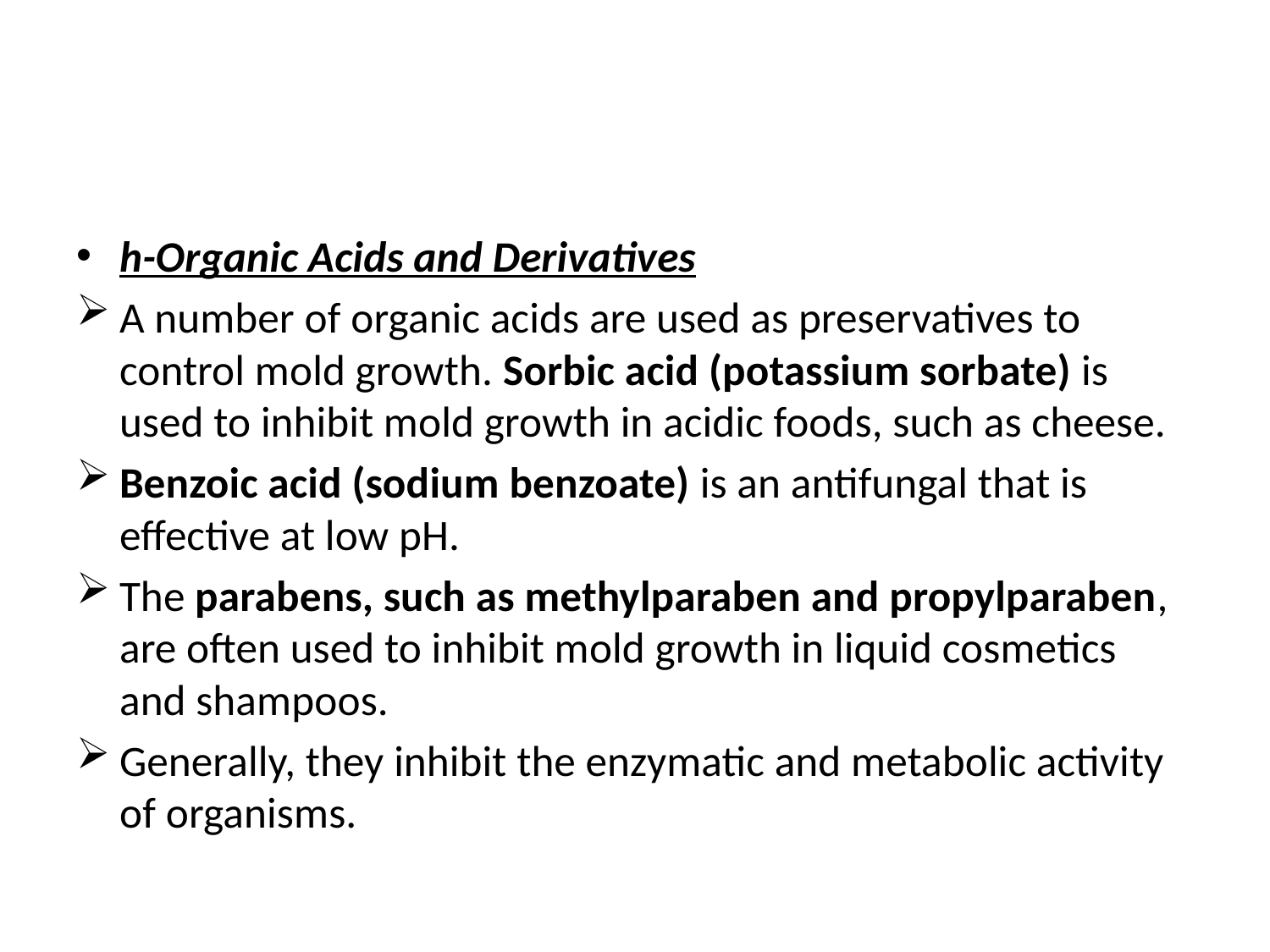

#
h-Organic Acids and Derivatives
A number of organic acids are used as preservatives to control mold growth. Sorbic acid (potassium sorbate) is used to inhibit mold growth in acidic foods, such as cheese.
Benzoic acid (sodium benzoate) is an antifungal that is effective at low pH.
The parabens, such as methylparaben and propylparaben, are often used to inhibit mold growth in liquid cosmetics and shampoos.
Generally, they inhibit the enzymatic and metabolic activity of organisms.